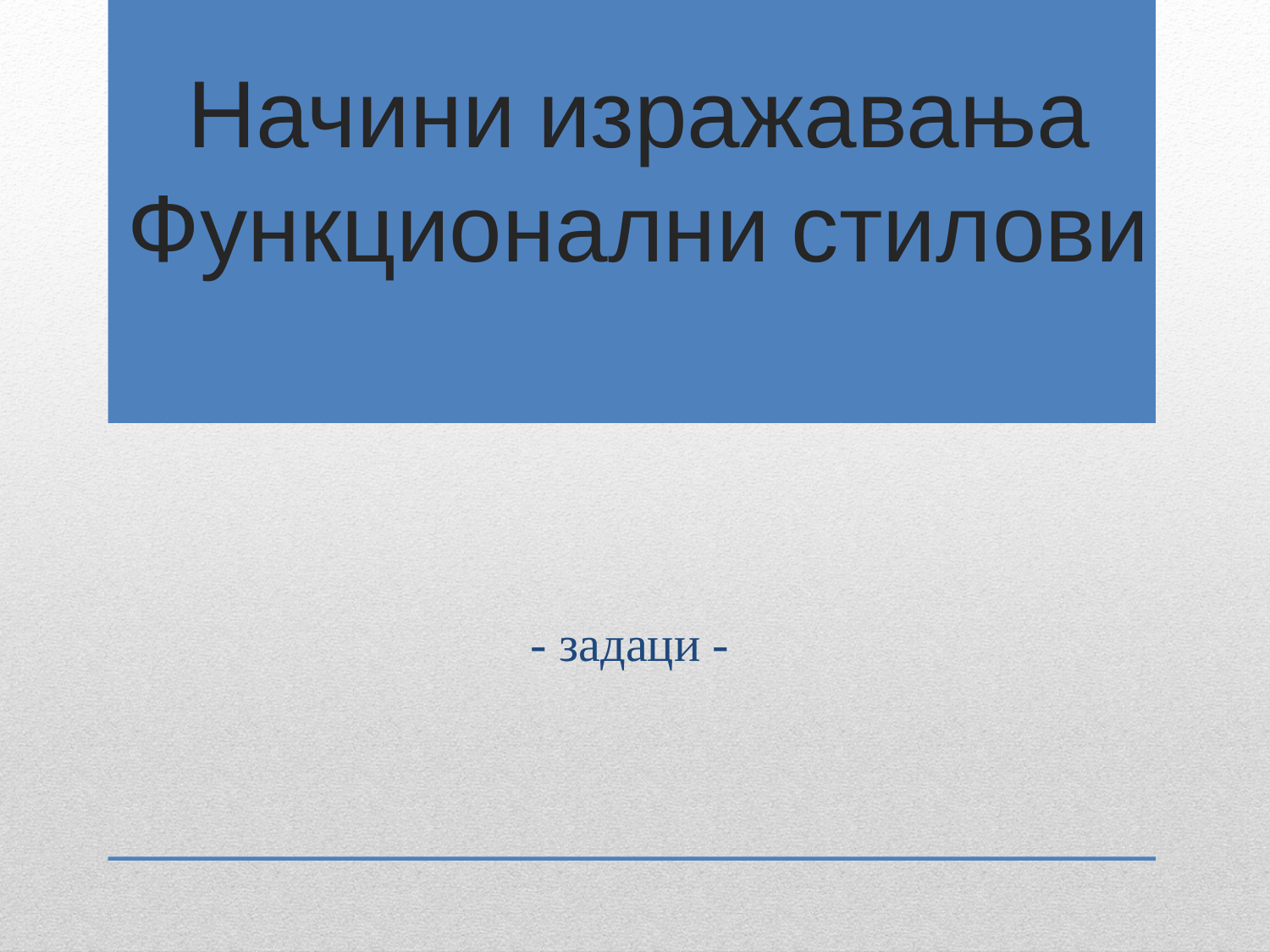

# Начини изражавања Функционални стилови
- задаци -